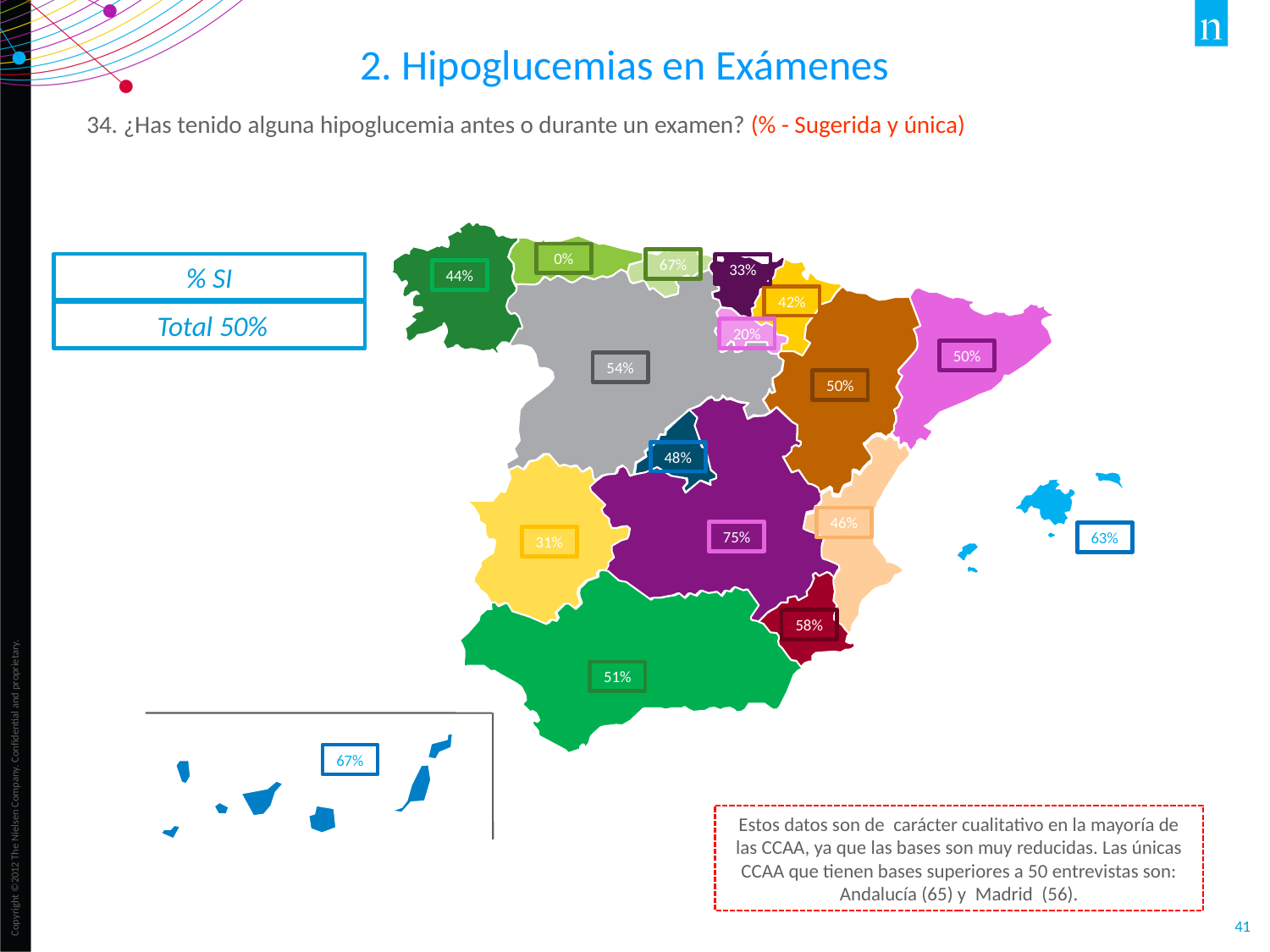

2. Hipoglucemias en Exámenes
34. ¿Has tenido alguna hipoglucemia antes o durante un examen? (% - Sugerida y única)

0%

67%

% SI
33%

44%

42%

 Total 50%

20%
50%
54%
50%

48%

46%
75%
63%
31%

58%
51%

67%
Estos datos son de  carácter cualitativo en la mayoría de las CCAA, ya que las bases son muy reducidas. Las únicas CCAA que tienen bases superiores a 50 entrevistas son: Andalucía (65) y  Madrid  (56).